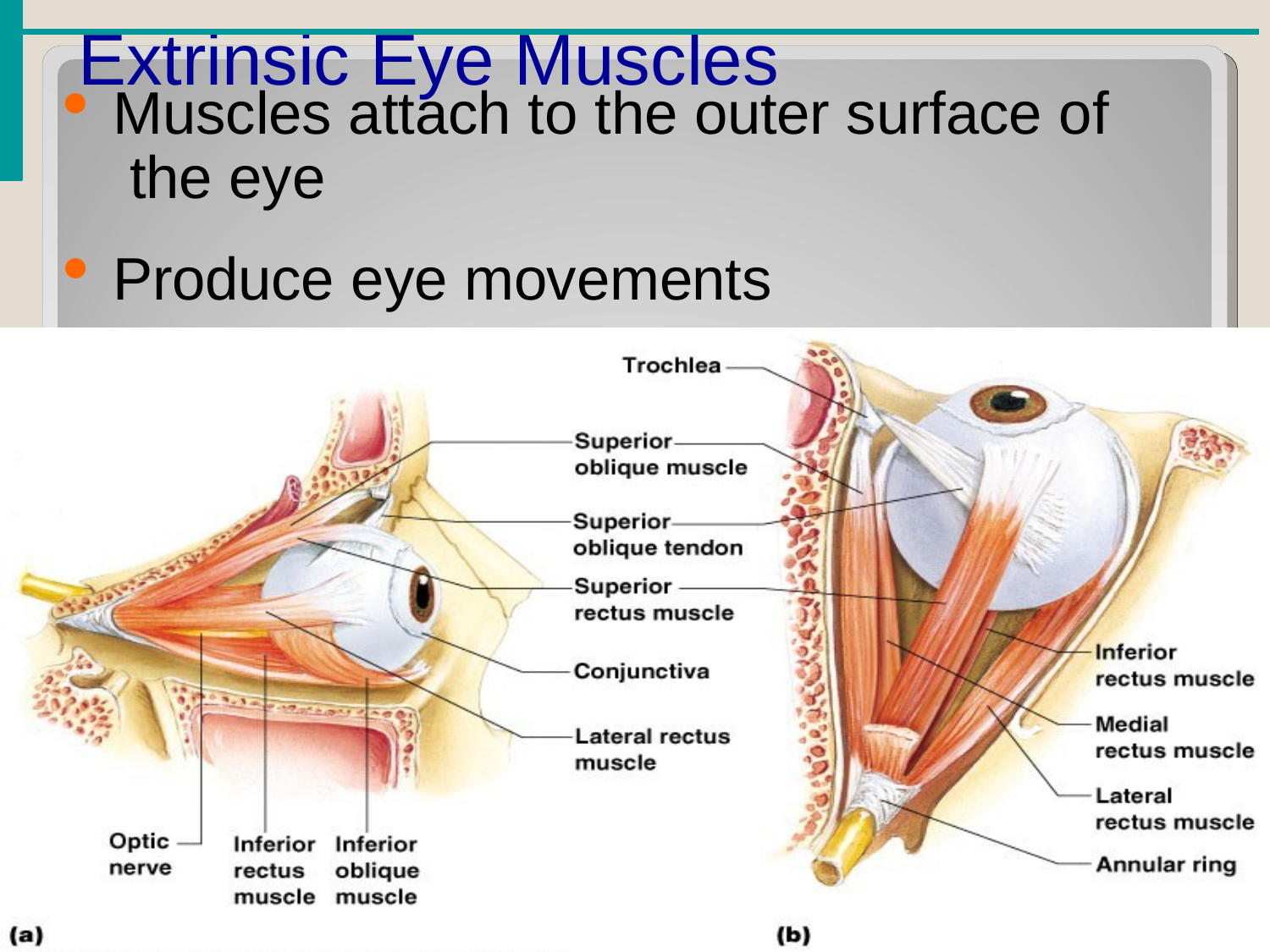

# Extrinsic Eye Muscles

Muscles attach to the outer surface of  the eye
Produce eye movements